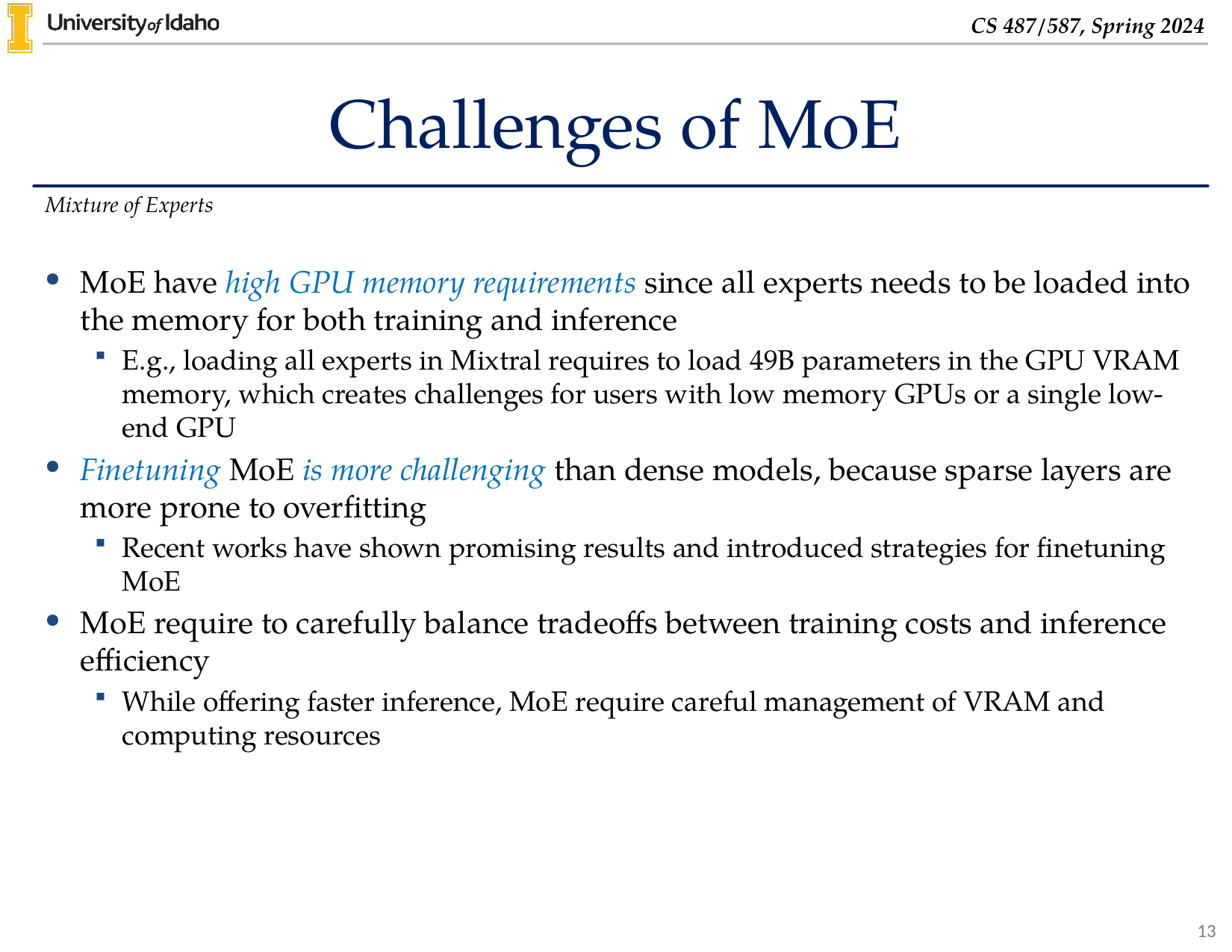

# Challenges of MoE
Mixture of Experts

MoE have high GPU memory requirements since all experts needs to be loaded into the memory for both training and inference
E.g., loading all experts in Mixtral requires to load 49B parameters in the GPU VRAM memory, which creates challenges for users with low memory GPUs or a single low-end GPU
Finetuning MoE is more challenging than dense models, because sparse layers are more prone to overfitting
Recent works have shown promising results and introduced strategies for finetuning MoE
MoE require to carefully balance tradeoffs between training costs and inference efficiency
While offering faster inference, MoE require careful management of VRAM and computing resources